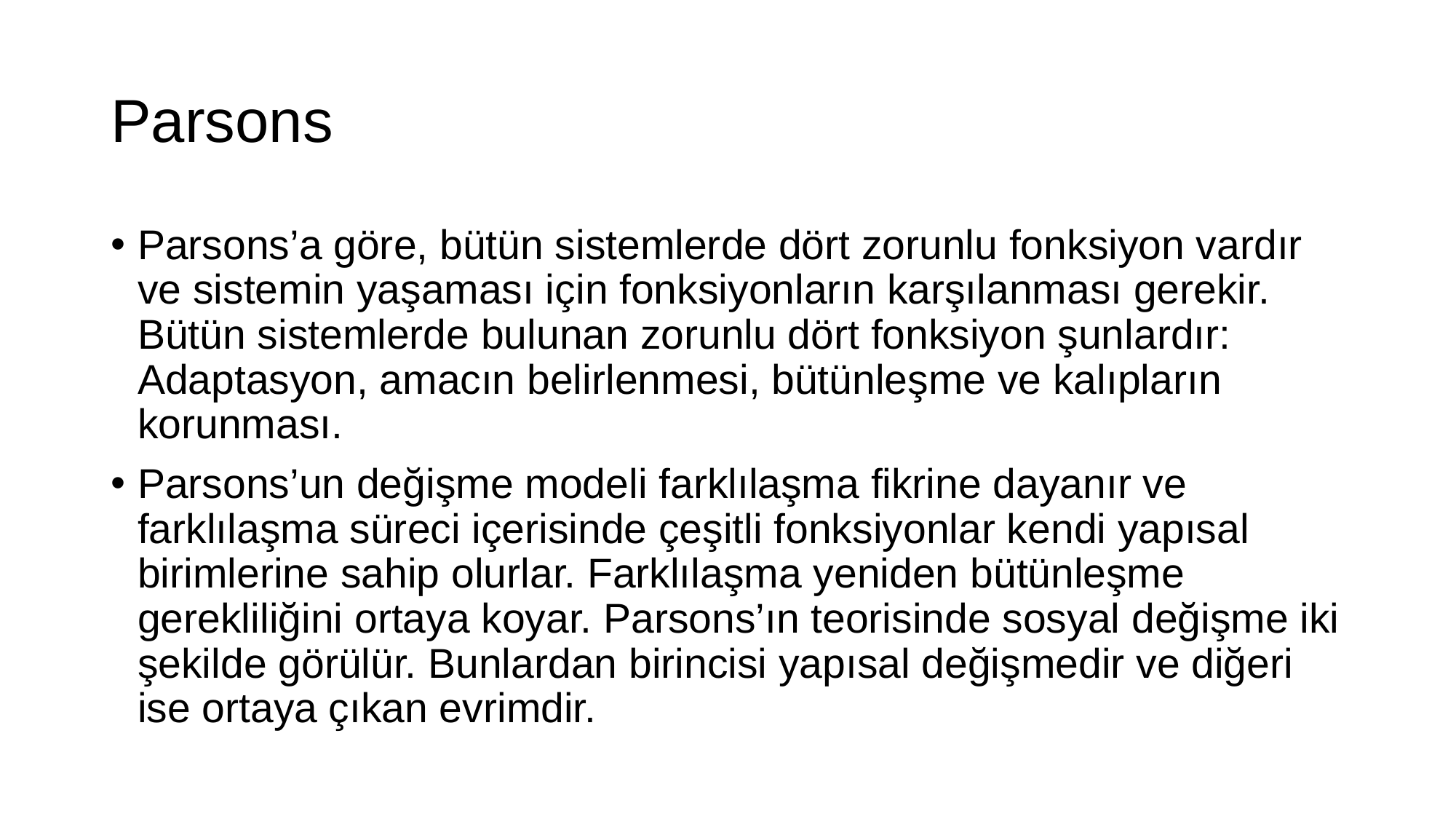

# Parsons
Parsons’a göre, bütün sistemlerde dört zorunlu fonksiyon vardır ve sistemin yaşaması için fonksiyonların karşılanması gerekir. Bütün sistemlerde bulunan zorunlu dört fonksiyon şunlardır: Adaptasyon, amacın belirlenmesi, bütünleşme ve kalıpların korunması.
Parsons’un değişme modeli farklılaşma fikrine dayanır ve farklılaşma süreci içerisinde çeşitli fonksiyonlar kendi yapısal birimlerine sahip olurlar. Farklılaşma yeniden bütünleşme gerekliliğini ortaya koyar. Parsons’ın teorisinde sosyal değişme iki şekilde görülür. Bunlardan birincisi yapısal değişmedir ve diğeri ise ortaya çıkan evrimdir.